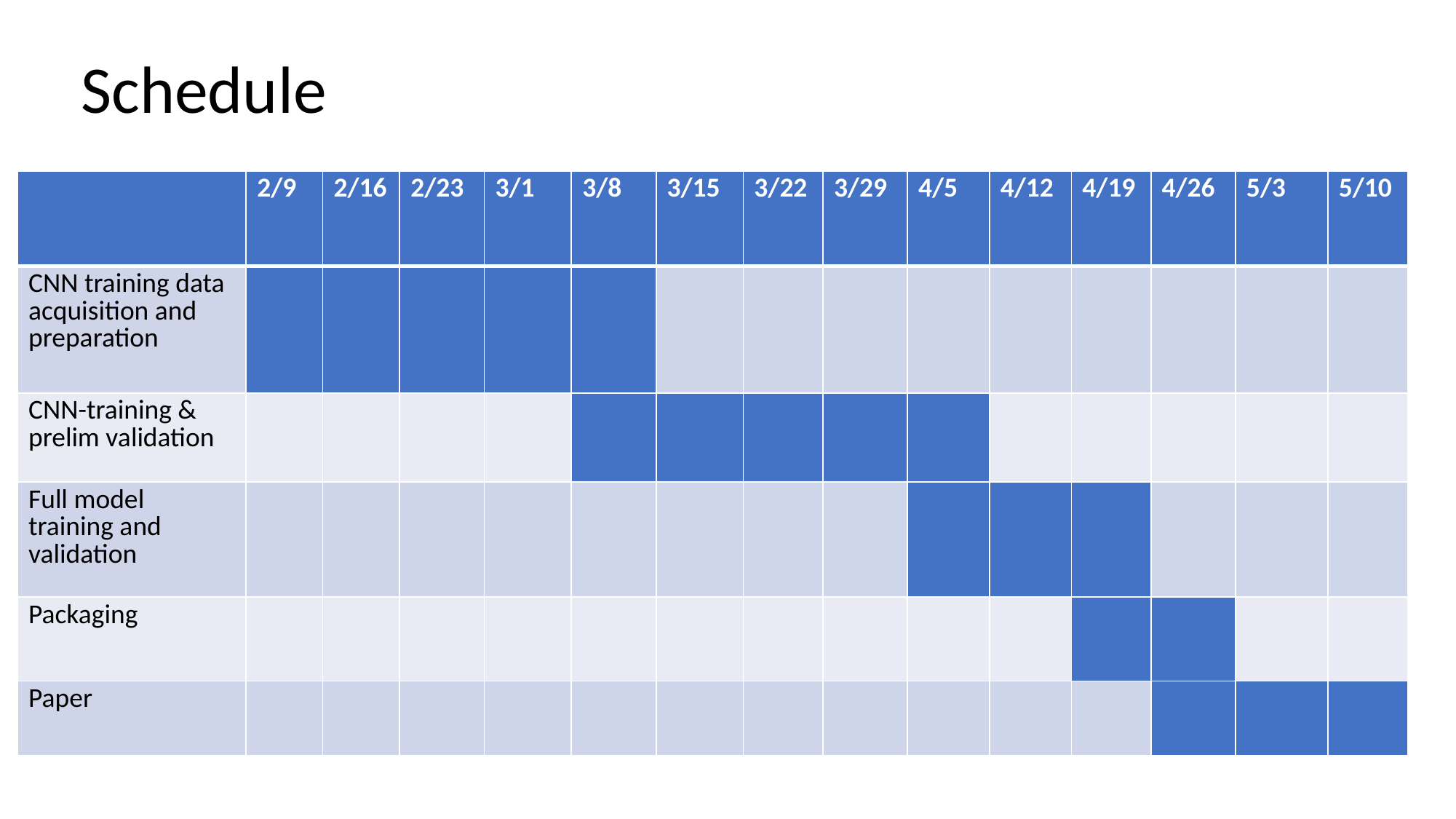

# Schedule
|  | 2/9 | 2/16 | 2/23 | 3/1 | 3/8 | 3/15 | 3/22 | 3/29 | 4/5 | 4/12 | 4/19 | 4/26 | 5/3 | 5/10 |
| --- | --- | --- | --- | --- | --- | --- | --- | --- | --- | --- | --- | --- | --- | --- |
| CNN training data acquisition and preparation |  |  |  |  |  |  |  |  |  |  |  |  |  |  |
| CNN-training & prelim validation |  |  |  |  |  |  |  |  |  |  |  |  |  |  |
| Full model training and validation |  |  |  |  |  |  |  |  |  |  |  |  |  |  |
| Packaging |  |  |  |  |  |  |  |  |  |  |  |  |  |  |
| Paper |  |  |  |  |  |  |  |  |  |  |  |  |  |  |